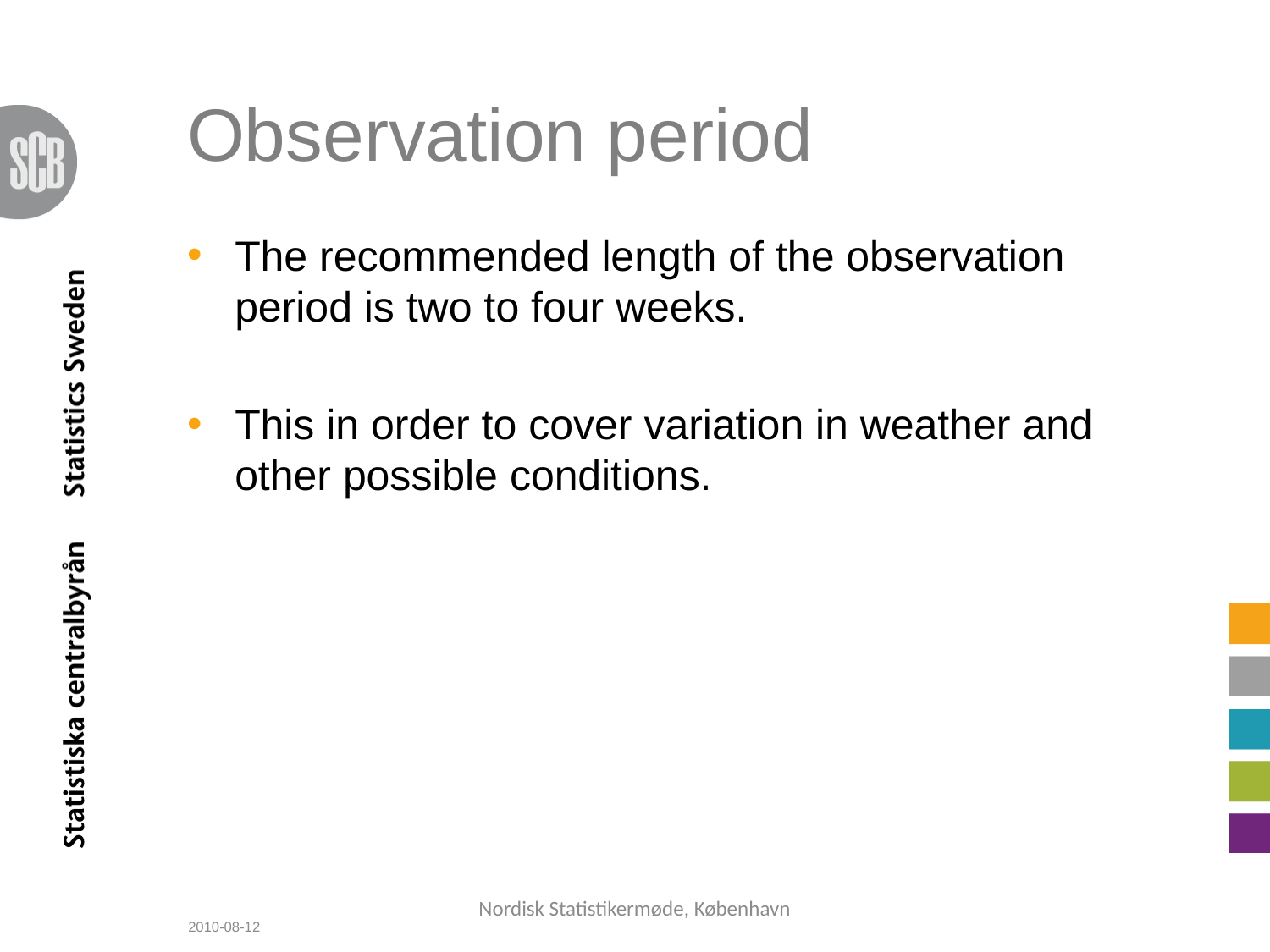

# Observation period
The recommended length of the observation period is two to four weeks.

This in order to cover variation in weather and other possible conditions.

Nordisk Statistikermøde, København
2010-08-12